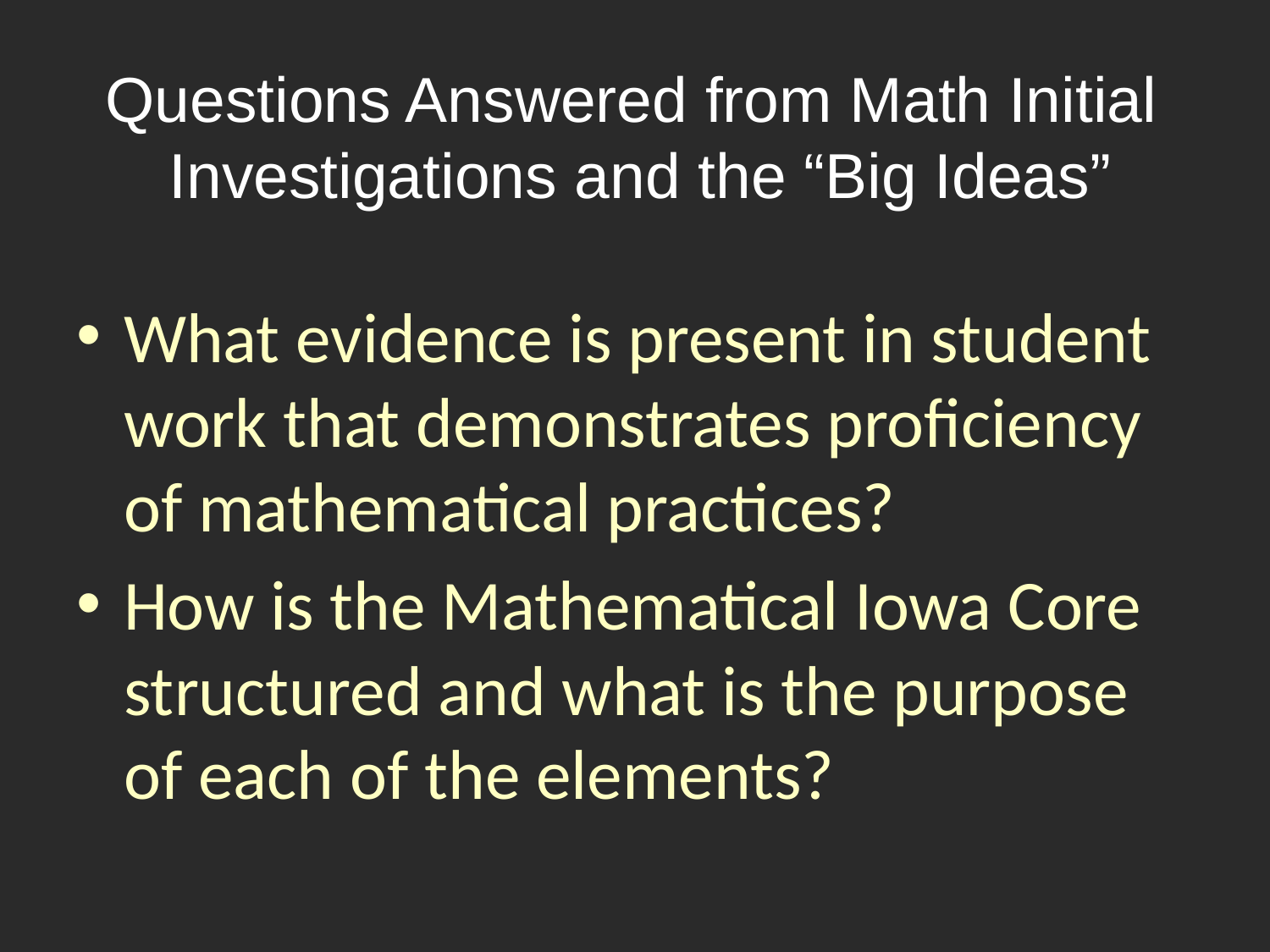

Questions Answered from Math Initial
Investigations and the “Big Ideas”
What evidence is present in student work that demonstrates proficiency of mathematical practices?
How is the Mathematical Iowa Core structured and what is the purpose of each of the elements?